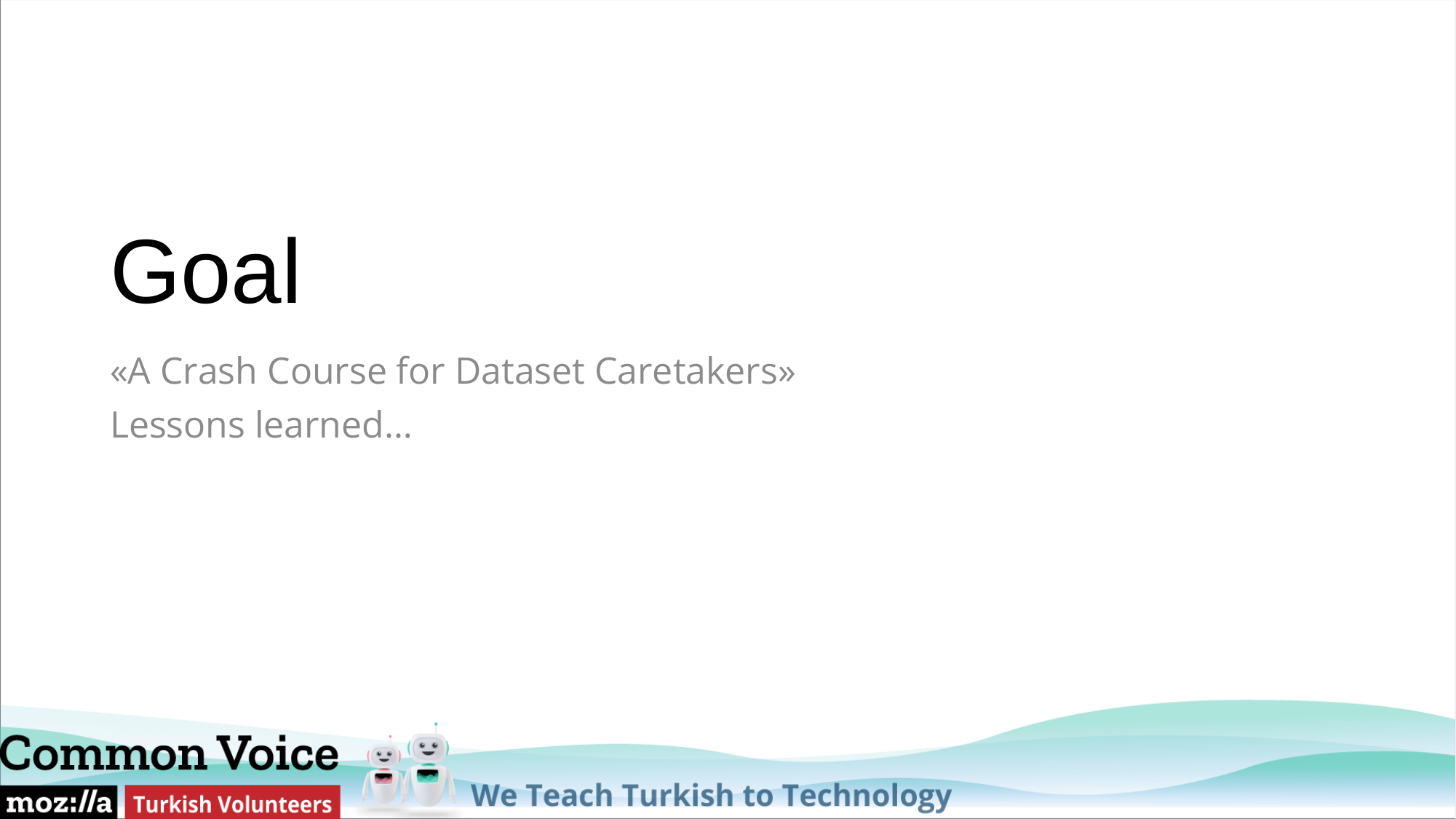

# Goal
«A Crash Course for Dataset Caretakers»
Lessons learned…